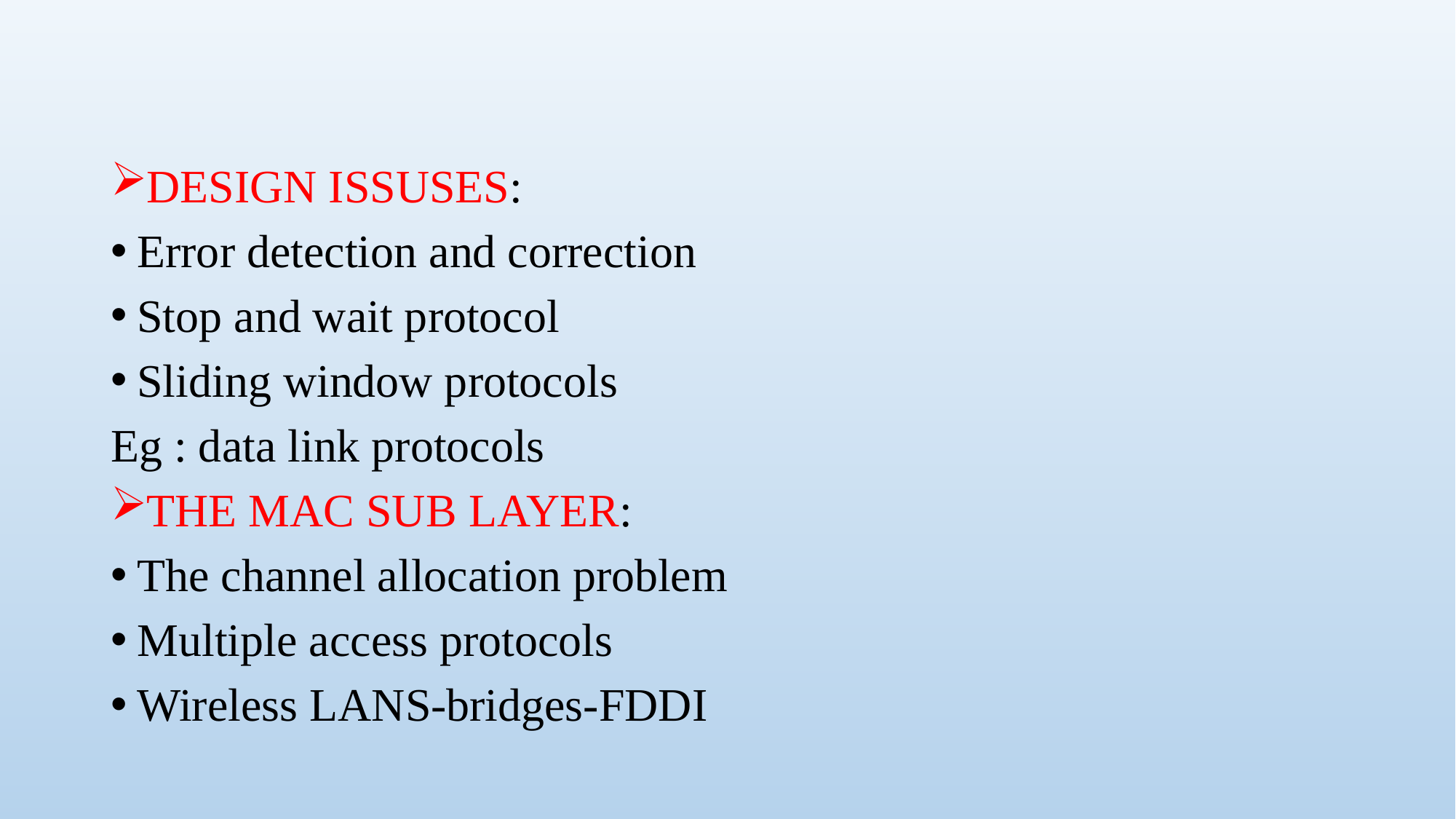

#
DESIGN ISSUSES:
Error detection and correction
Stop and wait protocol
Sliding window protocols
Eg : data link protocols
THE MAC SUB LAYER:
The channel allocation problem
Multiple access protocols
Wireless LANS-bridges-FDDI